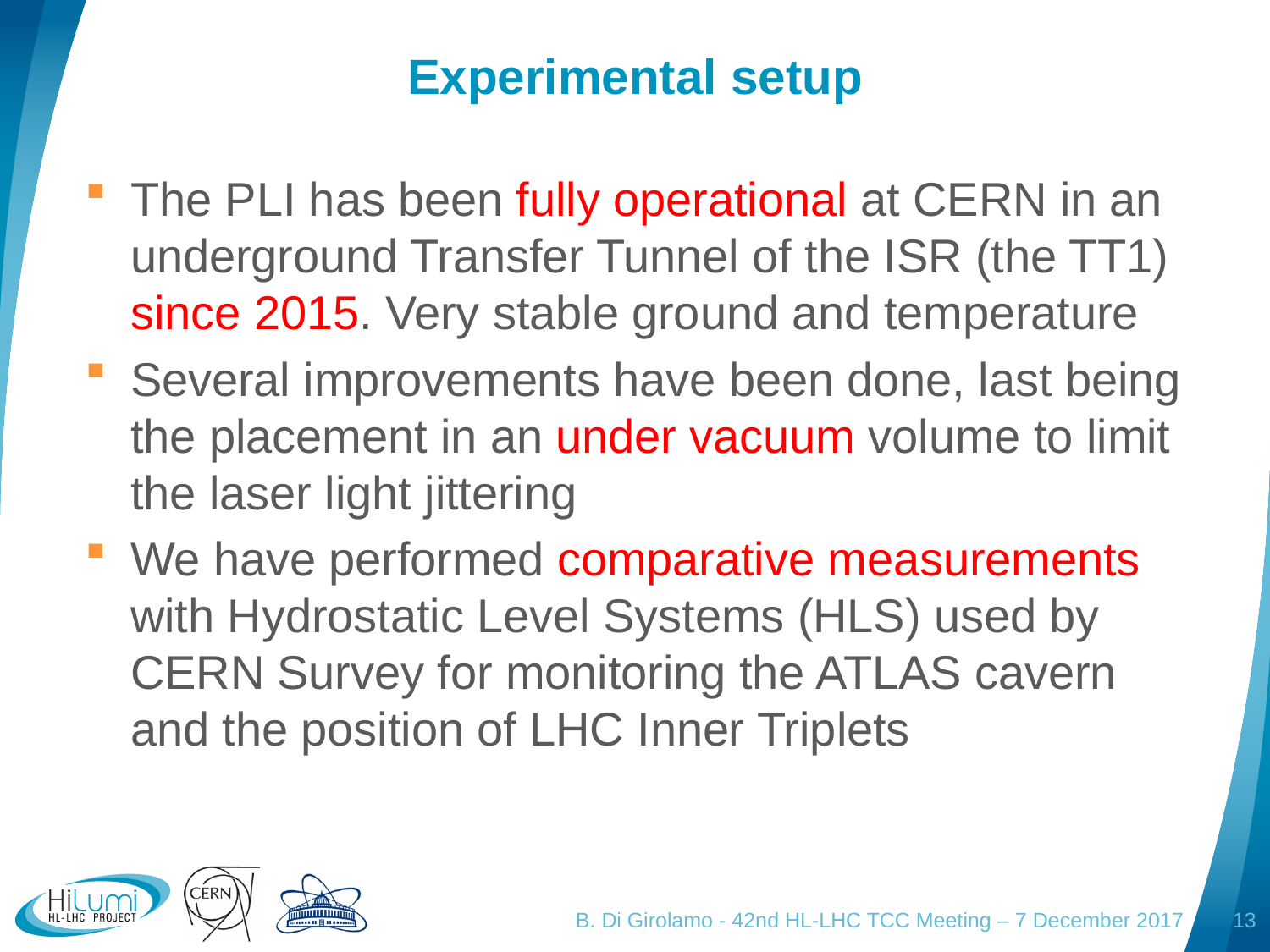

# Experimental setup
The PLI has been fully operational at CERN in an underground Transfer Tunnel of the ISR (the TT1) since 2015. Very stable ground and temperature
Several improvements have been done, last being the placement in an under vacuum volume to limit the laser light jittering
We have performed comparative measurements with Hydrostatic Level Systems (HLS) used by CERN Survey for monitoring the ATLAS cavern and the position of LHC Inner Triplets
B. Di Girolamo - 42nd HL-LHC TCC Meeting – 7 December 2017
13